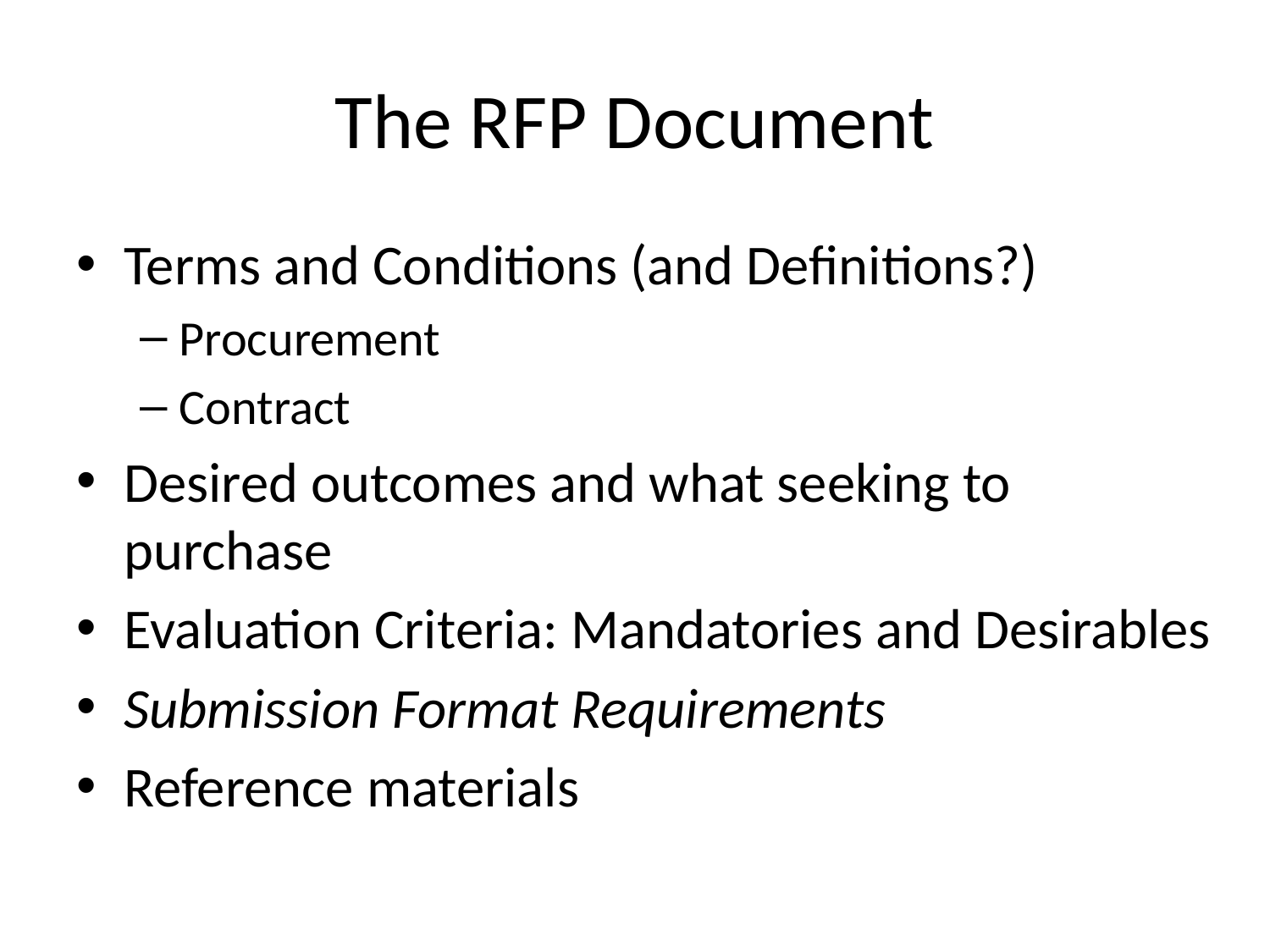

# The RFP Document
Terms and Conditions (and Definitions?)
Procurement
Contract
Desired outcomes and what seeking to purchase
Evaluation Criteria: Mandatories and Desirables
Submission Format Requirements
Reference materials